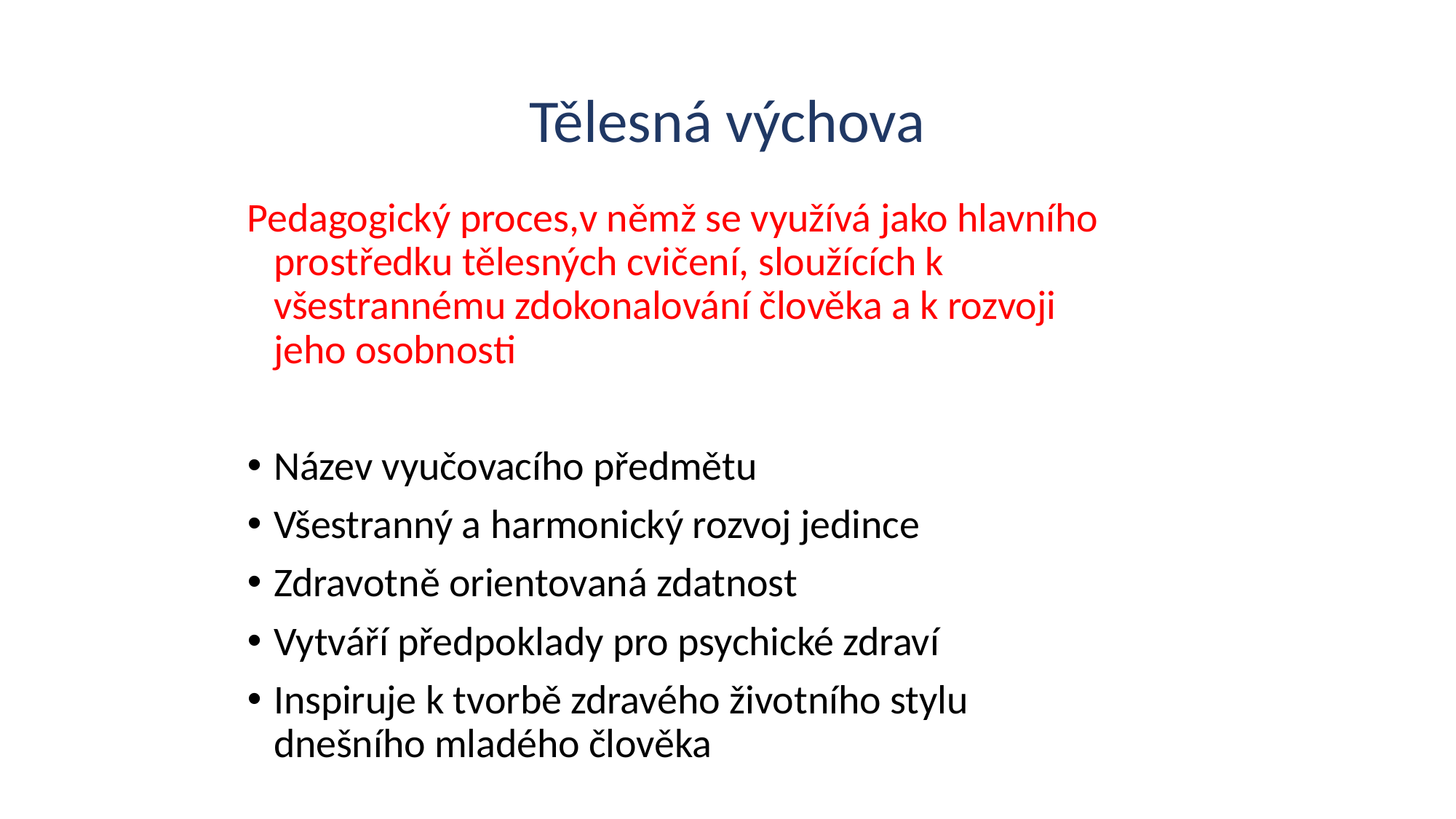

# Tělesná výchova
Pedagogický proces,v němž se využívá jako hlavního prostředku tělesných cvičení, sloužících k všestrannému zdokonalování člověka a k rozvoji jeho osobnosti

Název vyučovacího předmětu
Všestranný a harmonický rozvoj jedince
Zdravotně orientovaná zdatnost
Vytváří předpoklady pro psychické zdraví
Inspiruje k tvorbě zdravého životního stylu dnešního mladého člověka